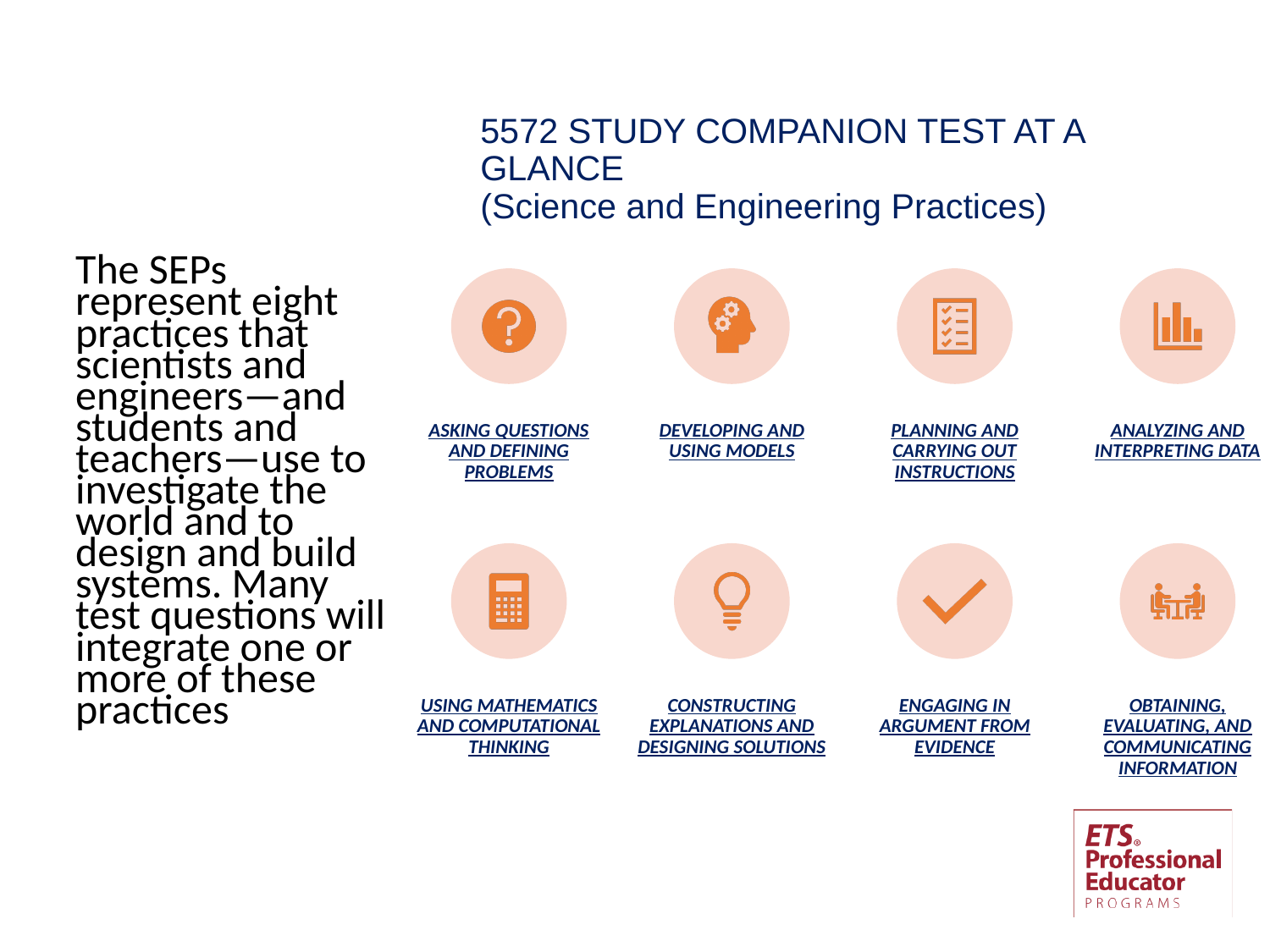

# 5572 STUDY COMPANION TEST AT A GLANCE (Science and Engineering Practices)
The SEPs represent eight practices that scientists and engineers—and students and teachers—use to investigate the world and to design and build systems. Many test questions will integrate one or more of these practices
Asking questions and defining problems
Developing and using models
Planning and carrying out instructions
Analyzing and interpreting data
Using mathematics and computational thinking
Constructing explanations and designing solutions
Engaging in argument from evidence
Obtaining, evaluating, and communicating information